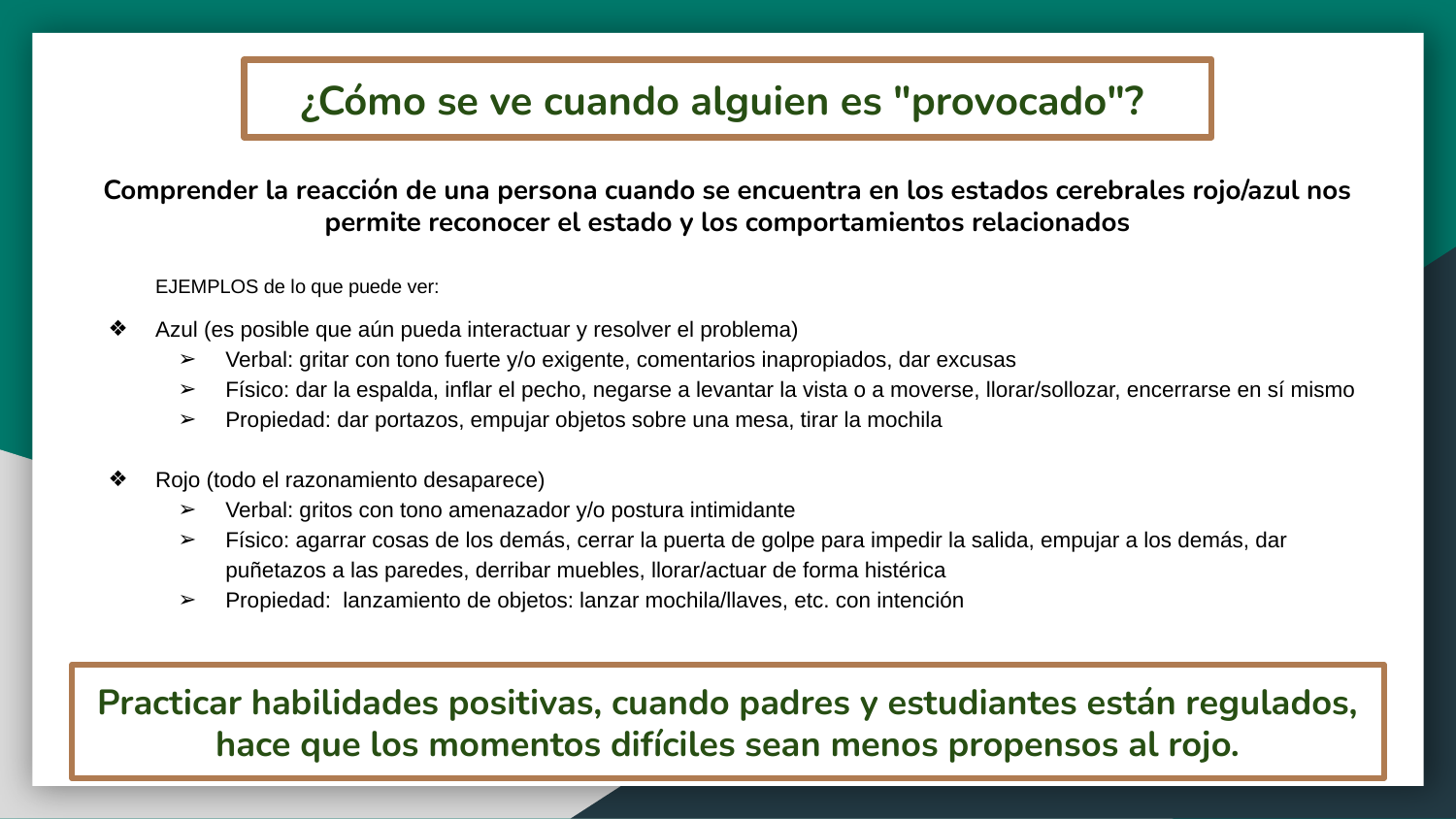

¿Cómo se ve cuando alguien es "provocado"?
Comprender la reacción de una persona cuando se encuentra en los estados cerebrales rojo/azul nos permite reconocer el estado y los comportamientos relacionados

EJEMPLOS de lo que puede ver:

Azul (es posible que aún pueda interactuar y resolver el problema)
Verbal: gritar con tono fuerte y/o exigente, comentarios inapropiados, dar excusas
Físico: dar la espalda, inflar el pecho, negarse a levantar la vista o a moverse, llorar/sollozar, encerrarse en sí mismo
Propiedad: dar portazos, empujar objetos sobre una mesa, tirar la mochila

Rojo (todo el razonamiento desaparece)
Verbal: gritos con tono amenazador y/o postura intimidante
Físico: agarrar cosas de los demás, cerrar la puerta de golpe para impedir la salida, empujar a los demás, dar puñetazos a las paredes, derribar muebles, llorar/actuar de forma histérica
Propiedad:  lanzamiento de objetos: lanzar mochila/llaves, etc. con intención
Practicar habilidades positivas, cuando padres y estudiantes están regulados, hace que los momentos difíciles sean menos propensos al rojo.